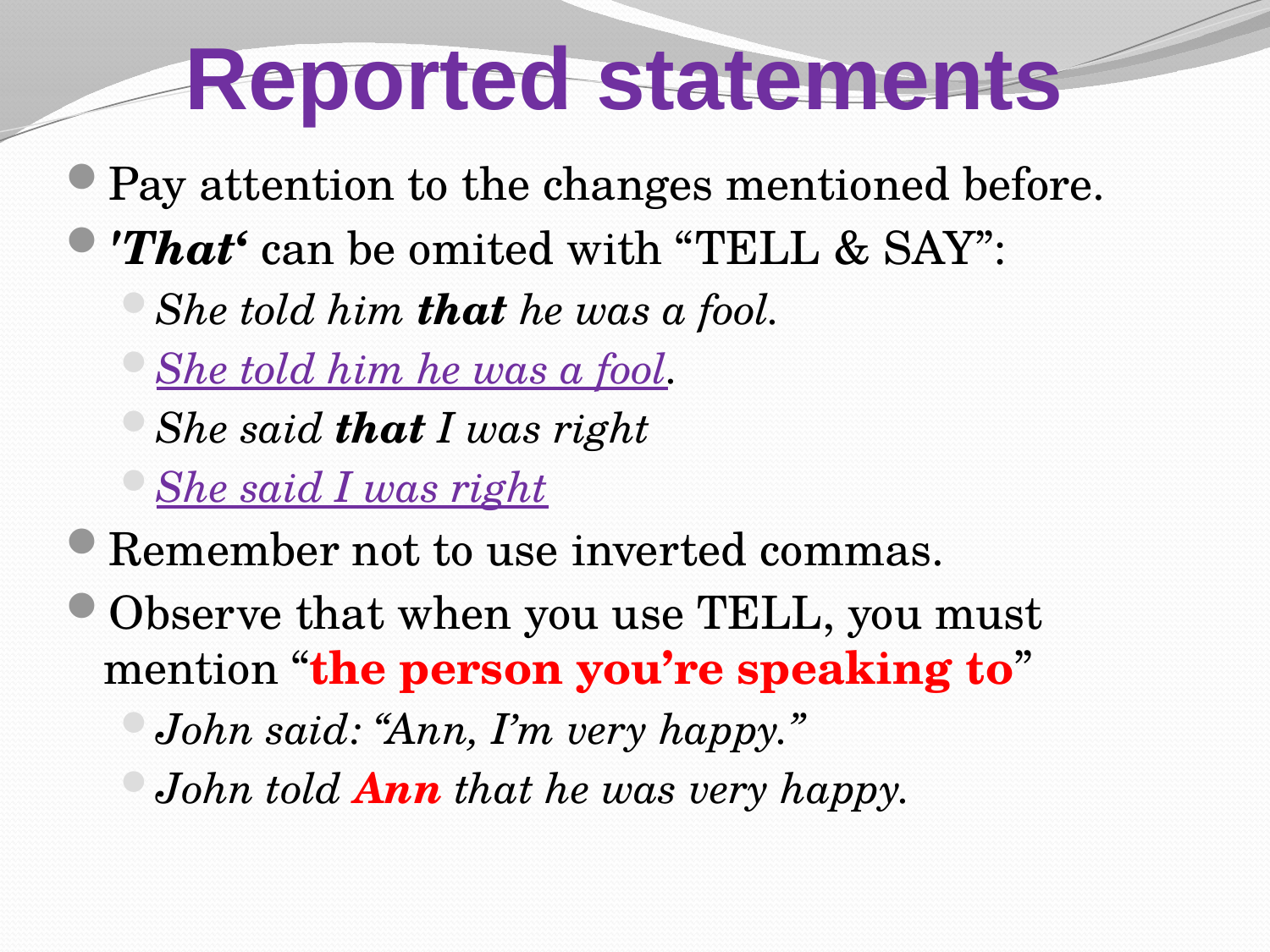

# Reported statements
Pay attention to the changes mentioned before.
'That‘ can be omited with “TELL & SAY”:
She told him that he was a fool.
She told him he was a fool.
She said that I was right
She said I was right
Remember not to use inverted commas.
Observe that when you use TELL, you must mention “the person you’re speaking to”
John said: “Ann, I’m very happy.”
John told Ann that he was very happy.